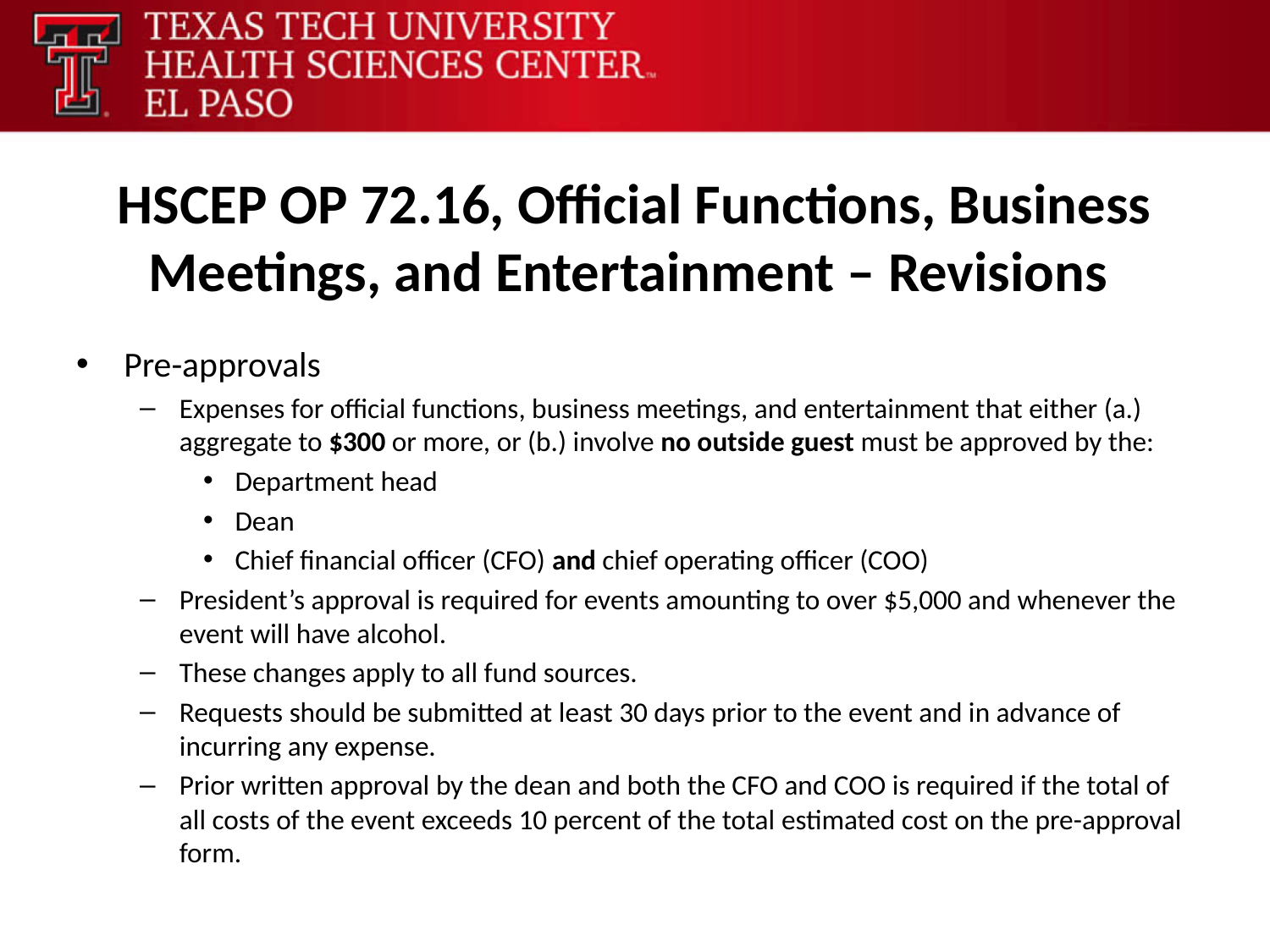

# HSCEP OP 72.16, Official Functions, Business Meetings, and Entertainment – Revisions
Pre-approvals
Expenses for official functions, business meetings, and entertainment that either (a.) aggregate to $300 or more, or (b.) involve no outside guest must be approved by the:
Department head
Dean
Chief financial officer (CFO) and chief operating officer (COO)
President’s approval is required for events amounting to over $5,000 and whenever the event will have alcohol.
These changes apply to all fund sources.
Requests should be submitted at least 30 days prior to the event and in advance of incurring any expense.
Prior written approval by the dean and both the CFO and COO is required if the total of all costs of the event exceeds 10 percent of the total estimated cost on the pre-approval form.